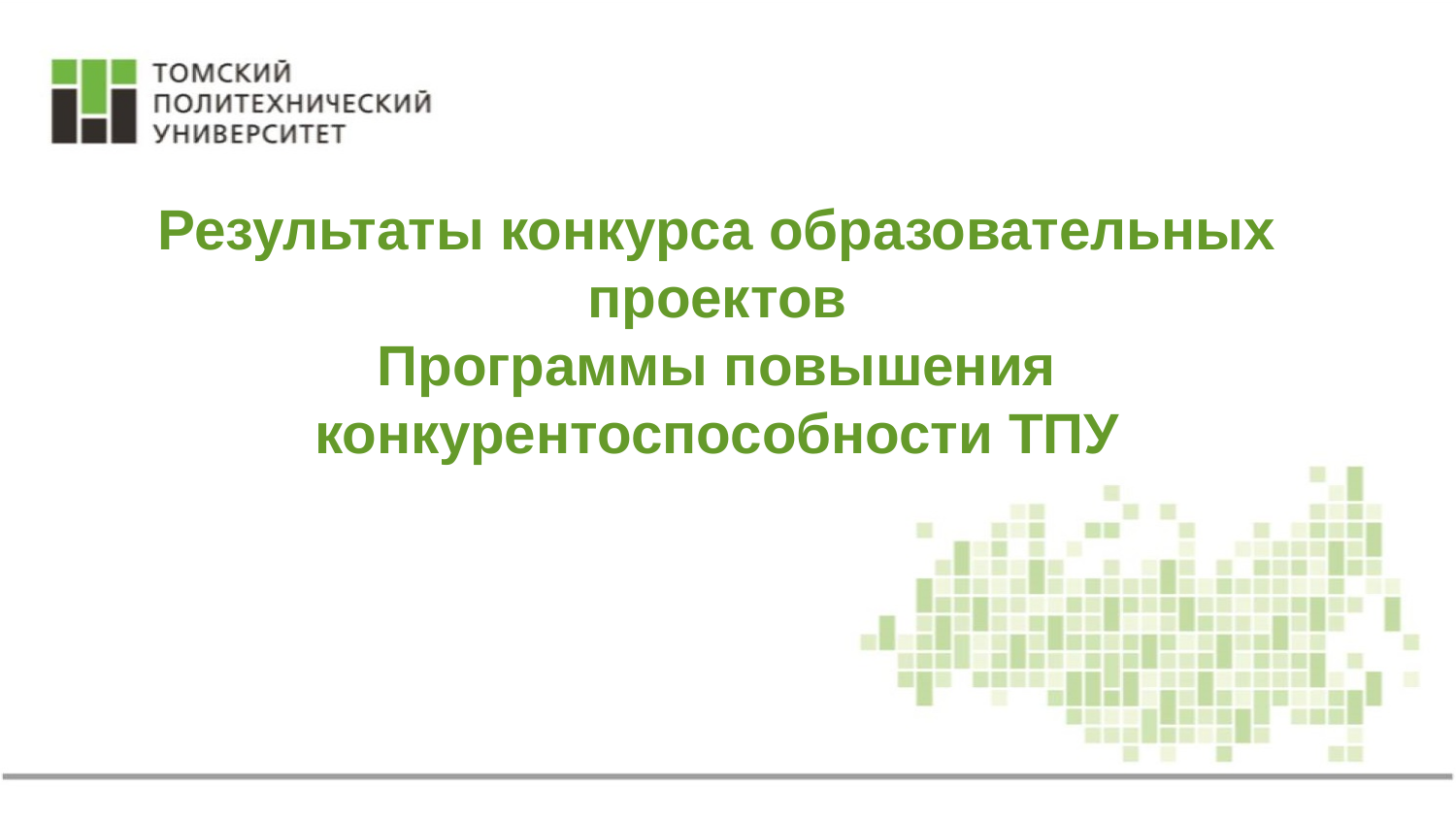

Результаты конкурса образовательных проектов
Программы повышения конкурентоспособности ТПУ